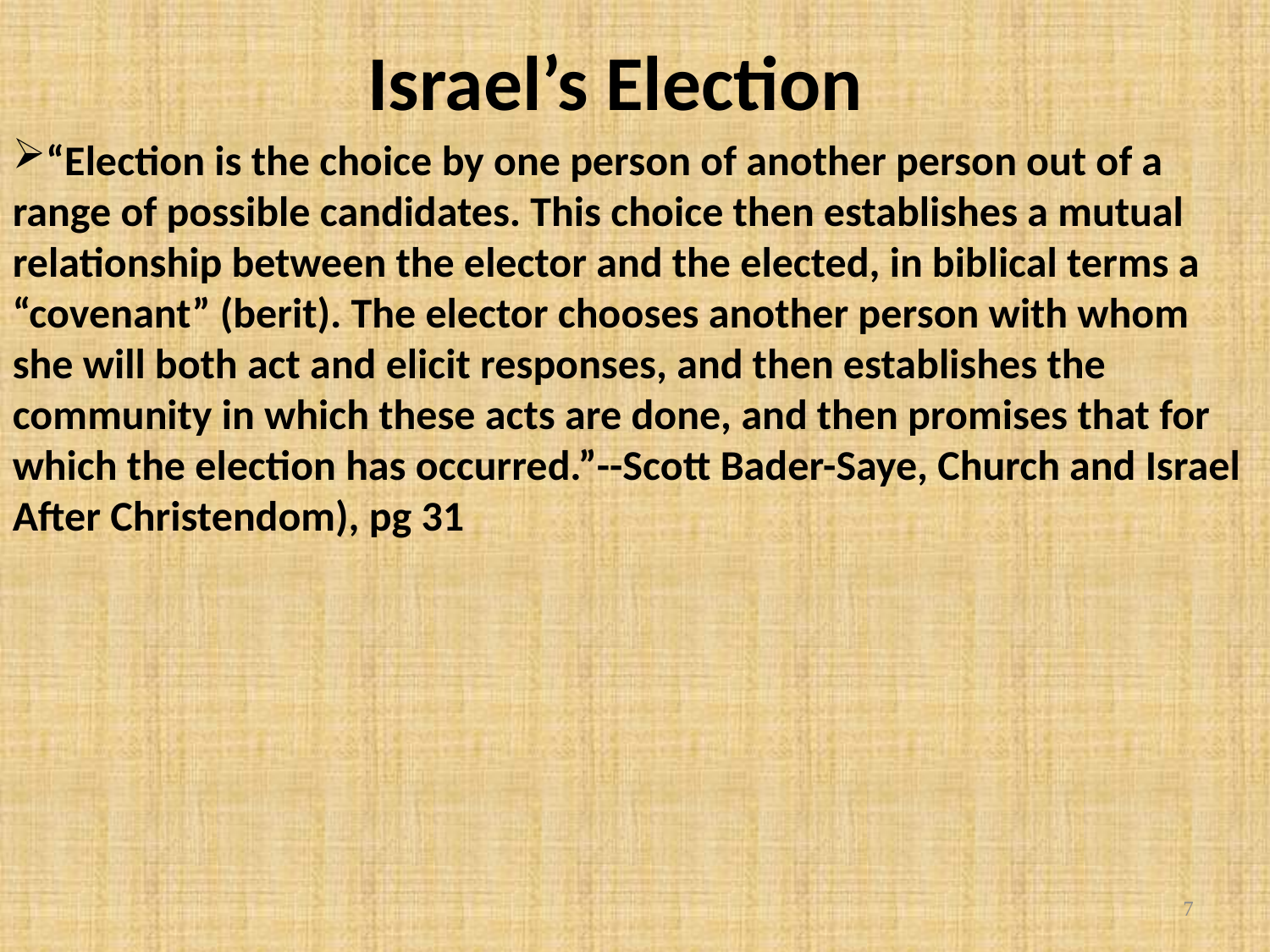

Israel’s Election
“Election is the choice by one person of another person out of a range of possible candidates. This choice then establishes a mutual relationship between the elector and the elected, in biblical terms a “covenant” (berit). The elector chooses another person with whom she will both act and elicit responses, and then establishes the community in which these acts are done, and then promises that for which the election has occurred.”--Scott Bader-Saye, Church and Israel After Christendom), pg 31
7